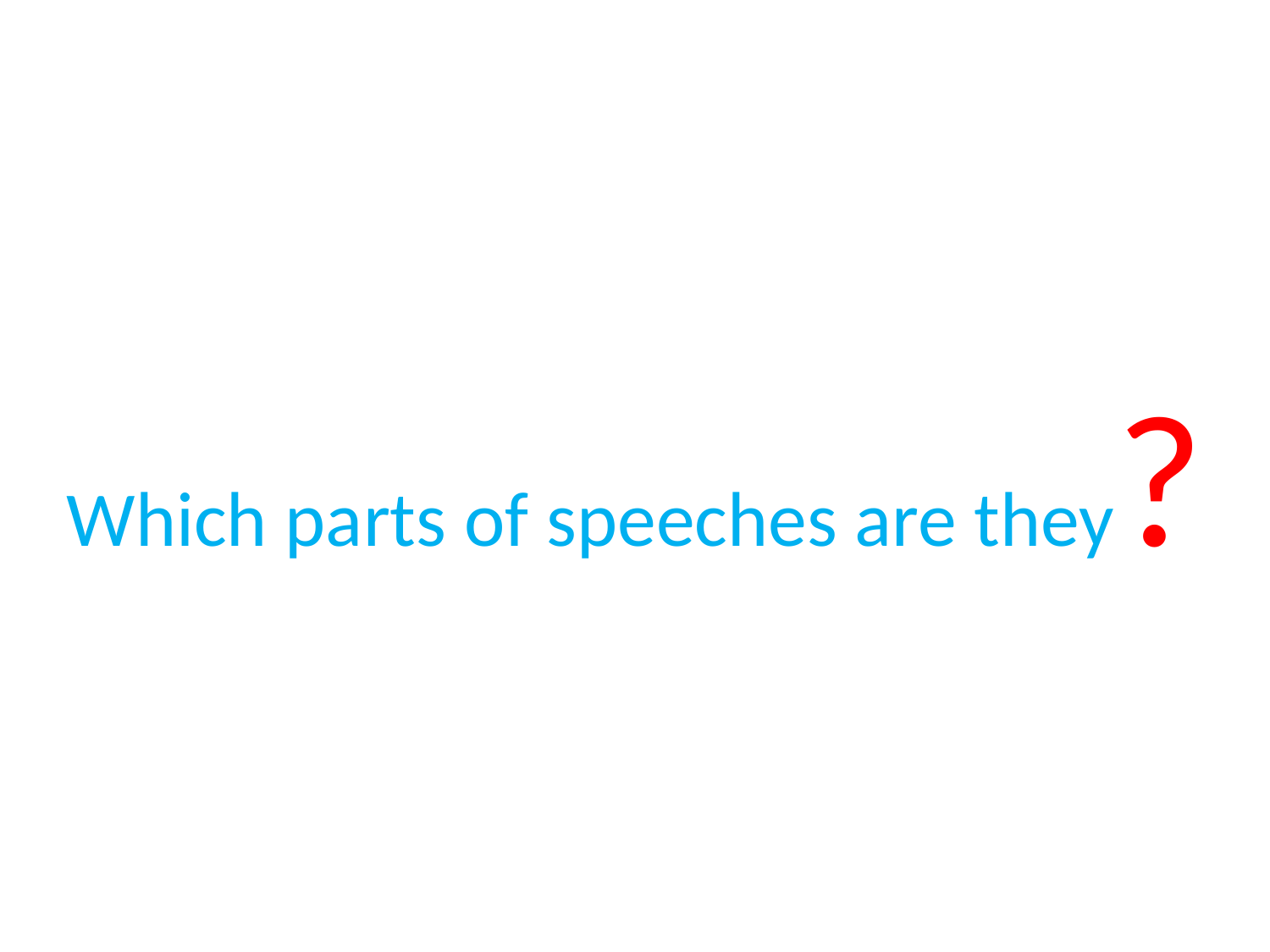

# Which parts of speeches are they?